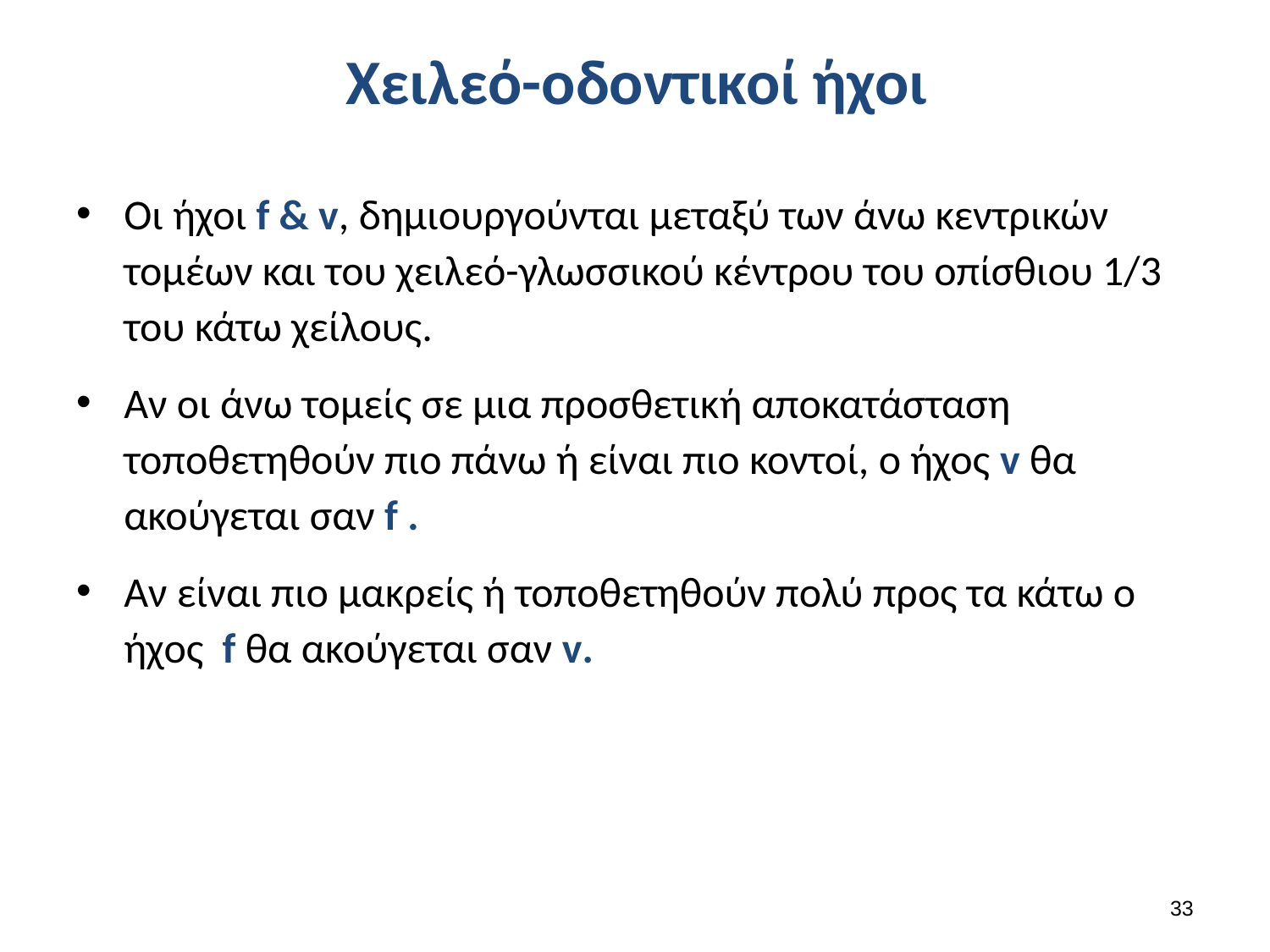

# Χειλεό-οδοντικοί ήχοι
Οι ήχοι f & v, δημιουργούνται μεταξύ των άνω κεντρικών τομέων και του χειλεό-γλωσσικού κέντρου του οπίσθιου 1/3 του κάτω χείλους.
Αν οι άνω τομείς σε μια προσθετική αποκατάσταση τοποθετηθούν πιο πάνω ή είναι πιο κοντοί, ο ήχος v θα ακούγεται σαν f .
Αν είναι πιο μακρείς ή τοποθετηθούν πολύ προς τα κάτω ο ήχος  f θα ακούγεται σαν v.
33